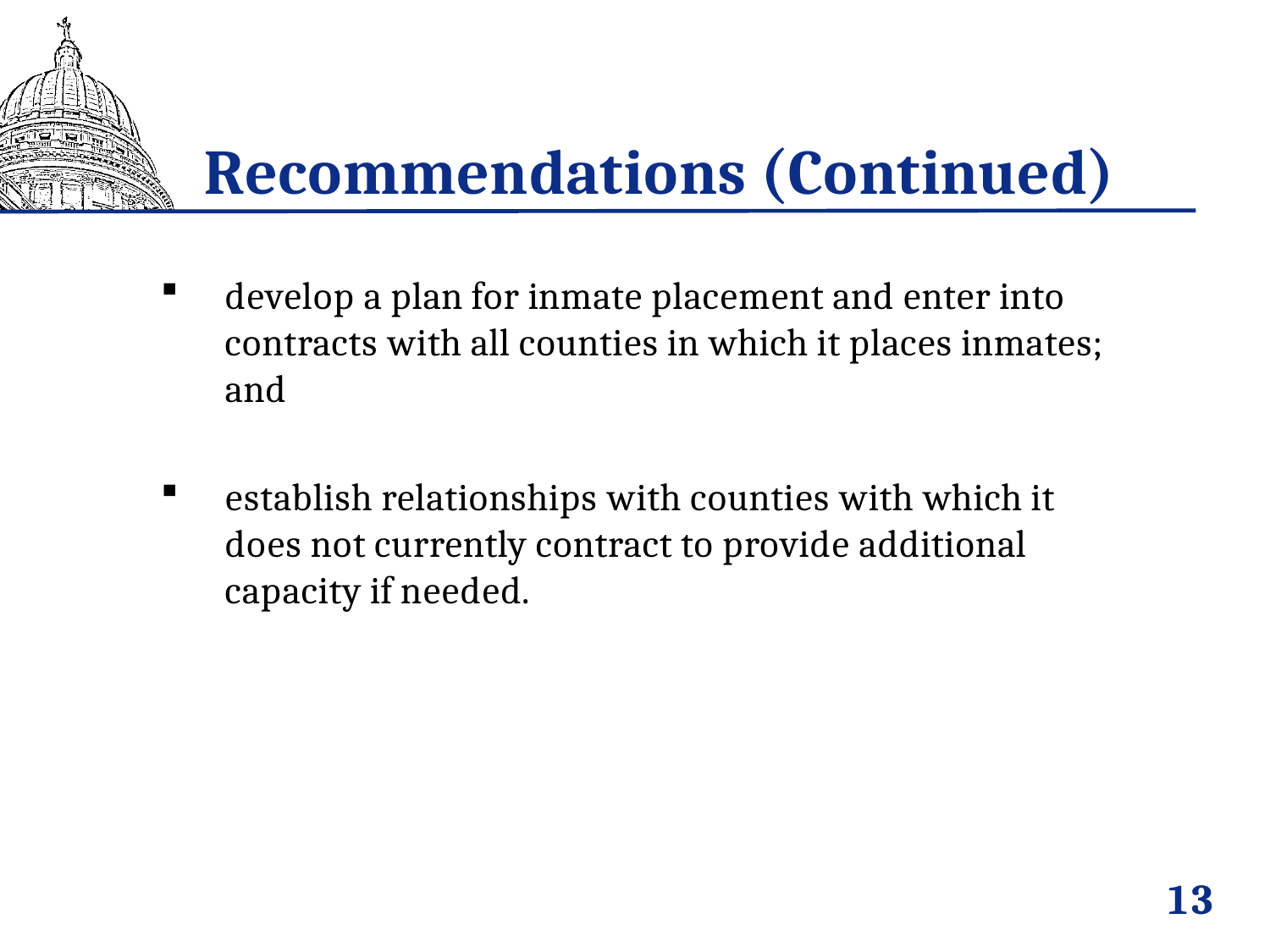

# Recommendations (Continued)
develop a plan for inmate placement and enter into contracts with all counties in which it places inmates; and

establish relationships with counties with which it does not currently contract to provide additional capacity if needed.